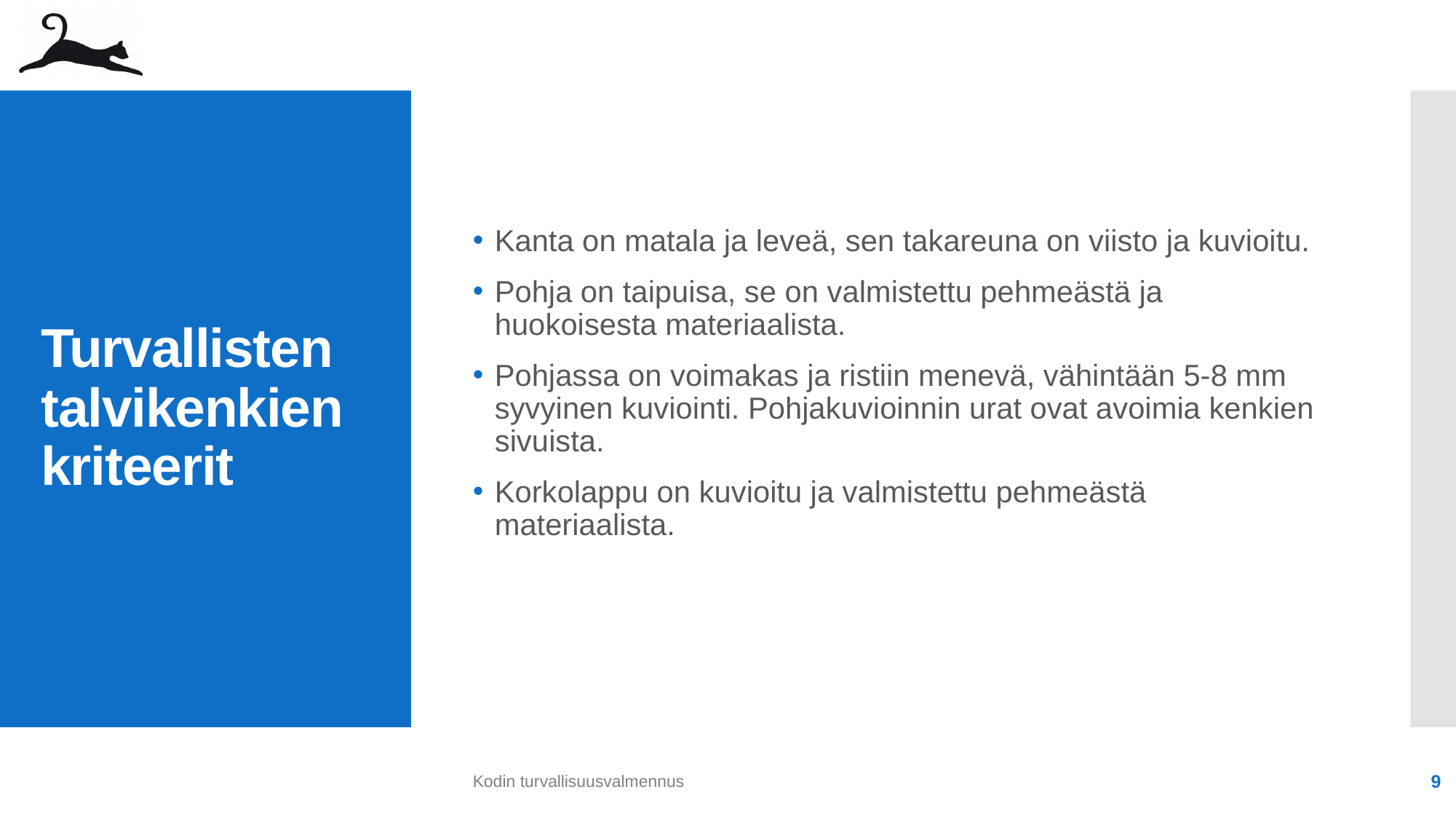

Kanta on matala ja leveä, sen takareuna on viisto ja kuvioitu.
Pohja on taipuisa, se on valmistettu pehmeästä ja  huokoisesta materiaalista.
Pohjassa on voimakas ja ristiin menevä, vähintään 5-8 mm syvyinen kuviointi. Pohjakuvioinnin urat ovat avoimia kenkien sivuista.
Korkolappu on kuvioitu ja valmistettu pehmeästä materiaalista.

# Turvallisten talvikenkien kriteerit
Kodin turvallisuusvalmennus
9